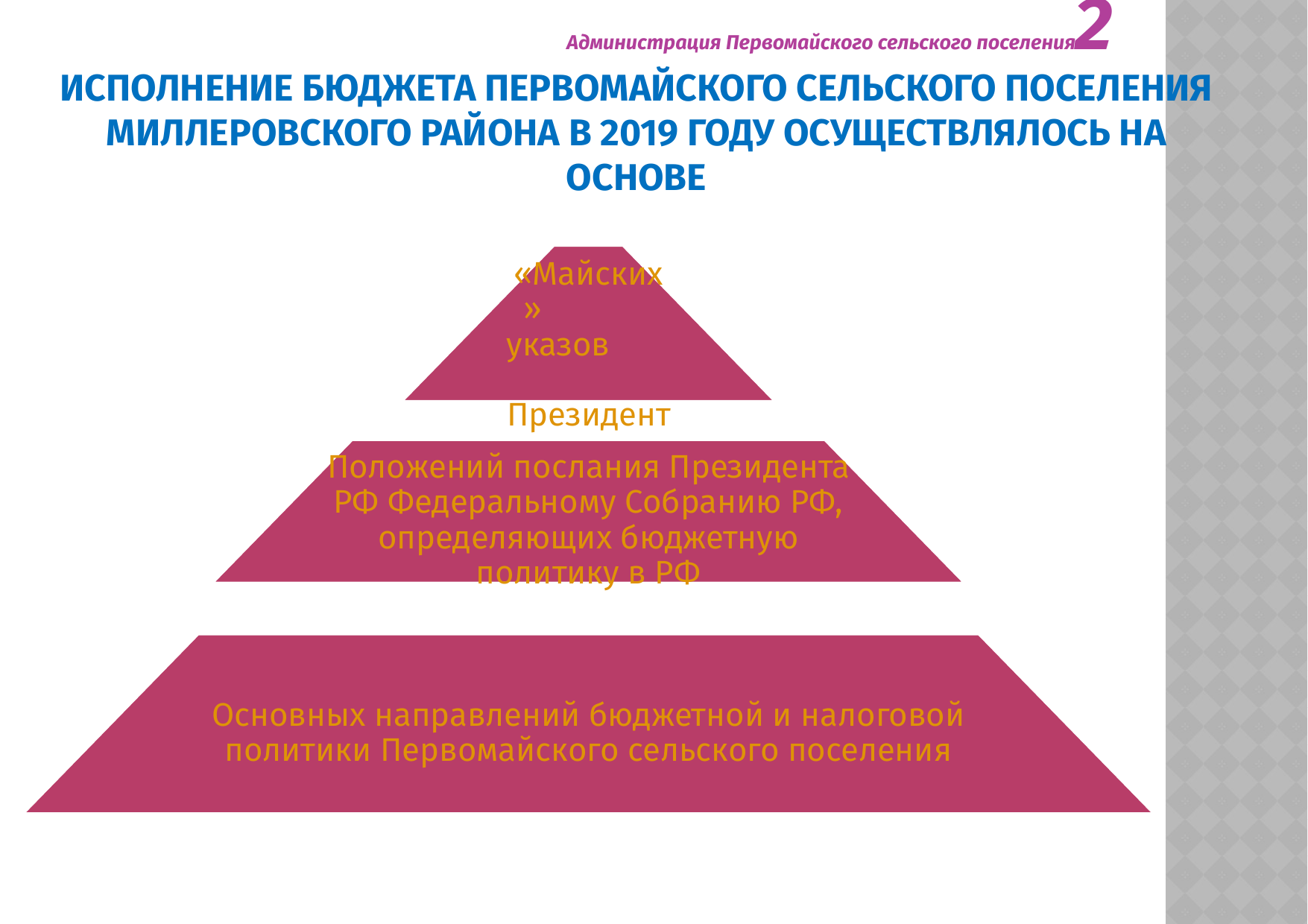

Администрация Первомайского сельского поселения2
# Исполнение бюджета Первомайского сельского поселения Миллеровского района в 2019 году осуществлялось на основе
   «Майских»              указов                Президента РФ
Положений послания Президента РФ Федеральному Собранию РФ, определяющих бюджетную политику в РФ
Основных направлений бюджетной и налоговой политики Первомайского сельского поселения